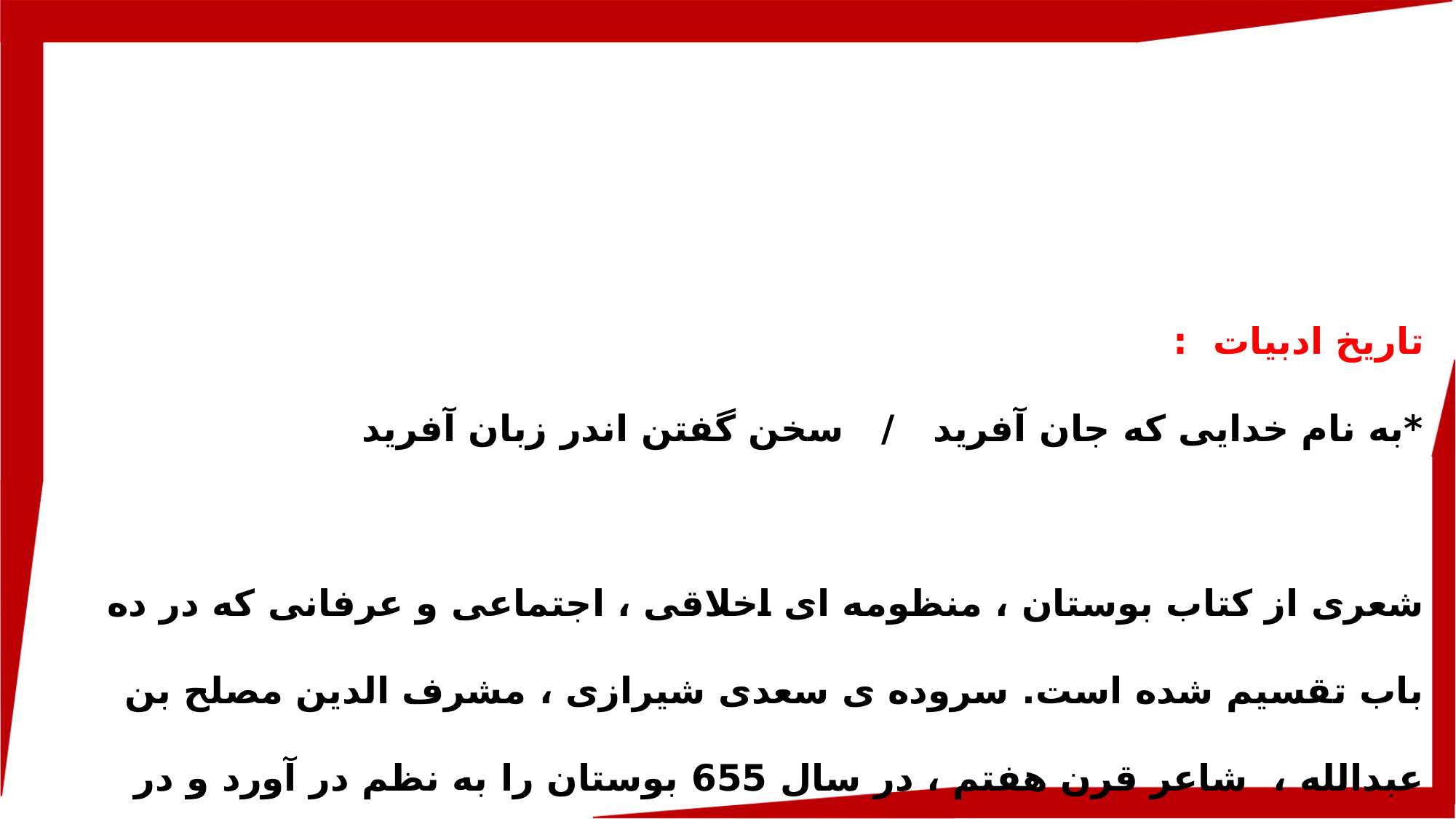

تاریخ ادبیات  :
*به نام خدایی که جان آفرید   /   سخن گفتن اندر زبان آفرید
شعری از کتاب بوستان ، منظومه ای اخلاقی ، اجتماعی و عرفانی که در ده باب تقسیم شده است. سروده ی سعدی شیرازی ، مشرف الدین مصلح بن عبدالله ،  شاعر قرن هفتم ، در سال 655 بوستان را به نظم در آورد و در سال 656 گلستان را تألیف کرد
*پیش از این ها  :  شعری از کتاب   « به قول پرستو »  سروده ی قسصر امین پور